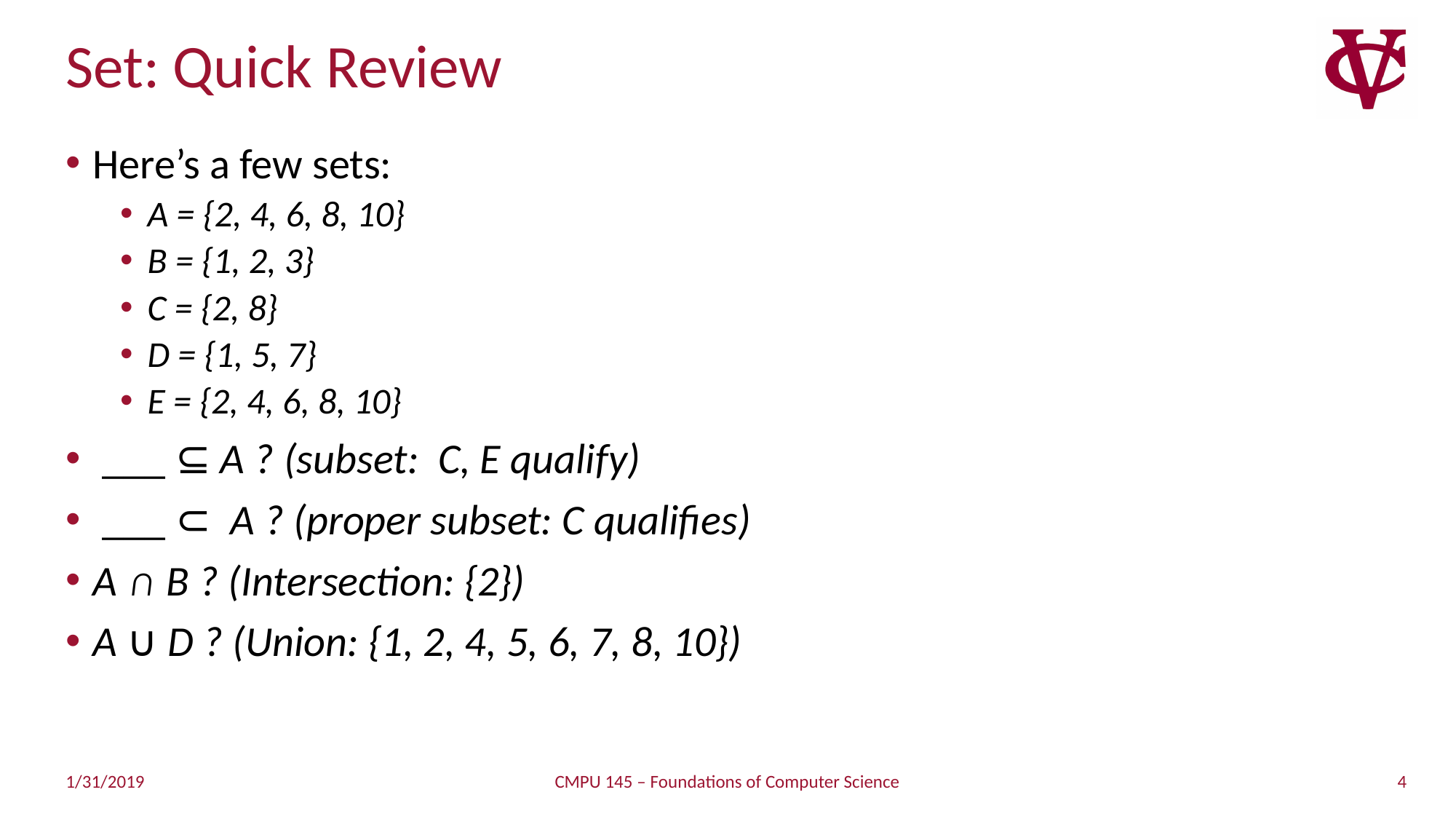

# Set: Quick Review
Here’s a few sets:
A = {2, 4, 6, 8, 10}
B = {1, 2, 3}
C = {2, 8}
D = {1, 5, 7}
E = {2, 4, 6, 8, 10}
 ___ ⊆ A ? (subset:  C, E qualify)
 ___ ⊂  A ? (proper subset: C qualifies)
A ∩ B ? (Intersection: {2})
A ∪ D ? (Union: {1, 2, 4, 5, 6, 7, 8, 10})

4
1/31/2019
CMPU 145 – Foundations of Computer Science